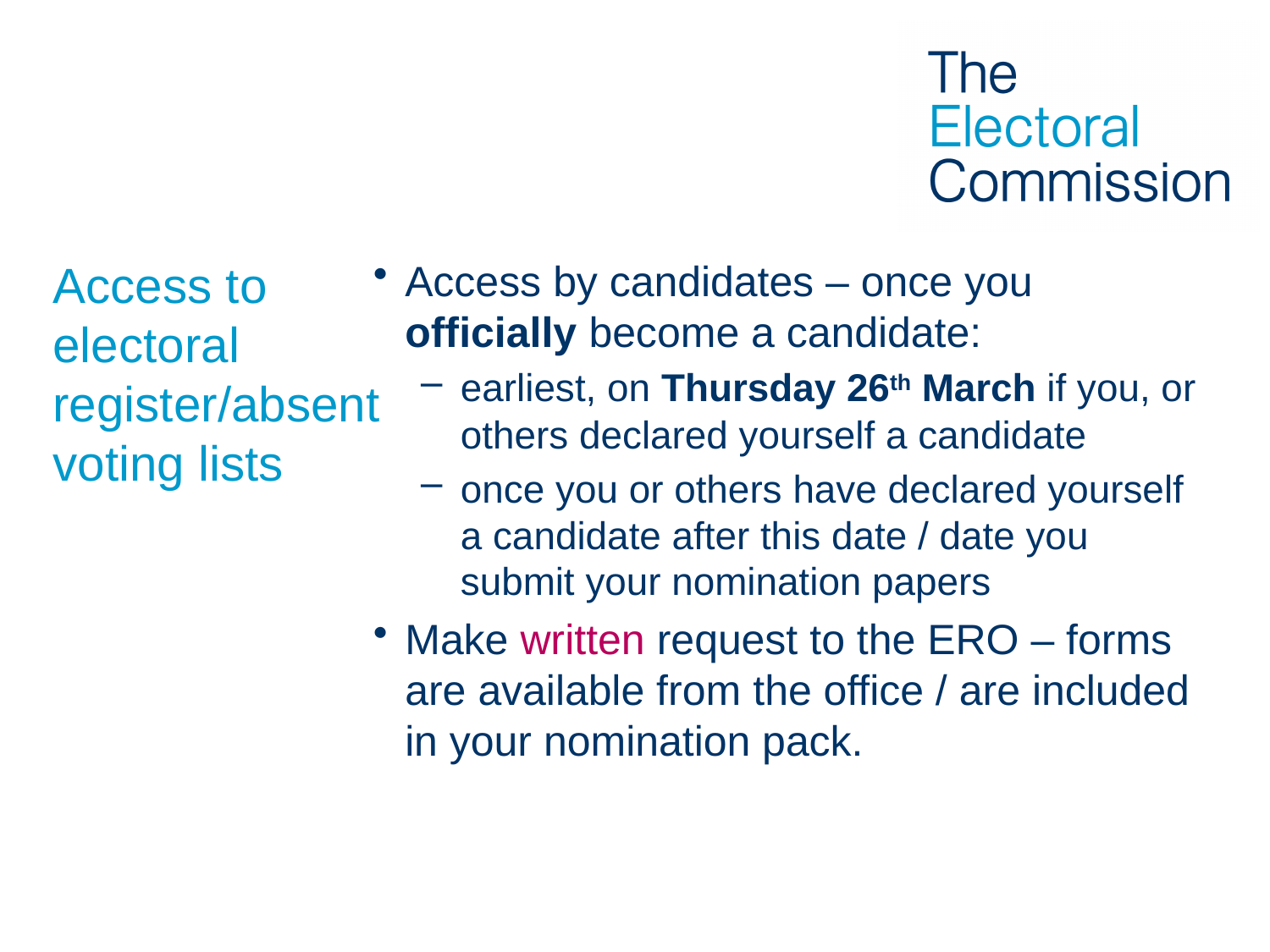

# Access to electoral register/absent voting lists
Access by candidates – once you officially become a candidate:
earliest, on Thursday 26th March if you, or others declared yourself a candidate
once you or others have declared yourself a candidate after this date / date you submit your nomination papers
Make written request to the ERO – forms are available from the office / are included in your nomination pack.